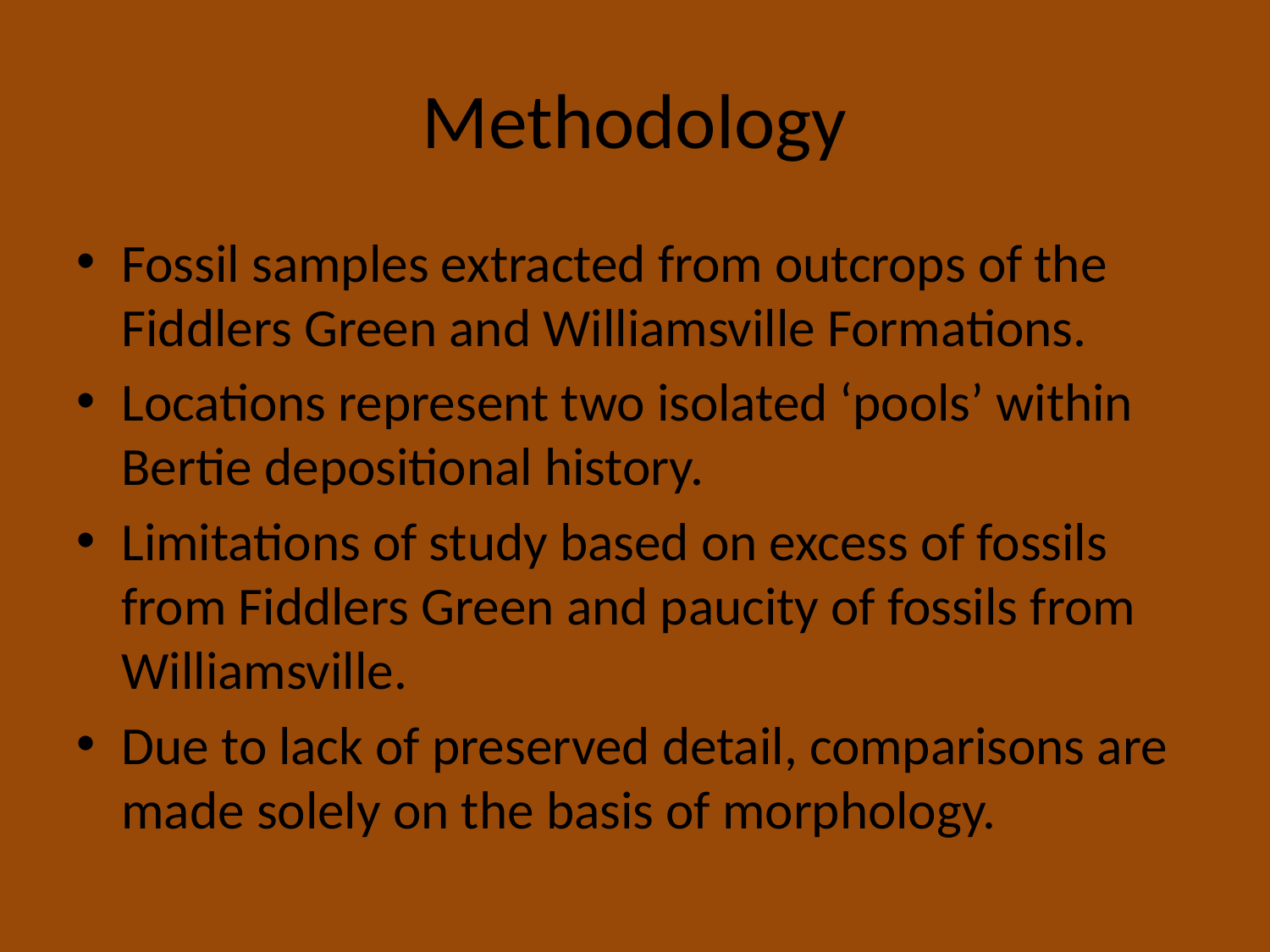

# Methodology
Fossil samples extracted from outcrops of the Fiddlers Green and Williamsville Formations.
Locations represent two isolated ‘pools’ within Bertie depositional history.
Limitations of study based on excess of fossils from Fiddlers Green and paucity of fossils from Williamsville.
Due to lack of preserved detail, comparisons are made solely on the basis of morphology.